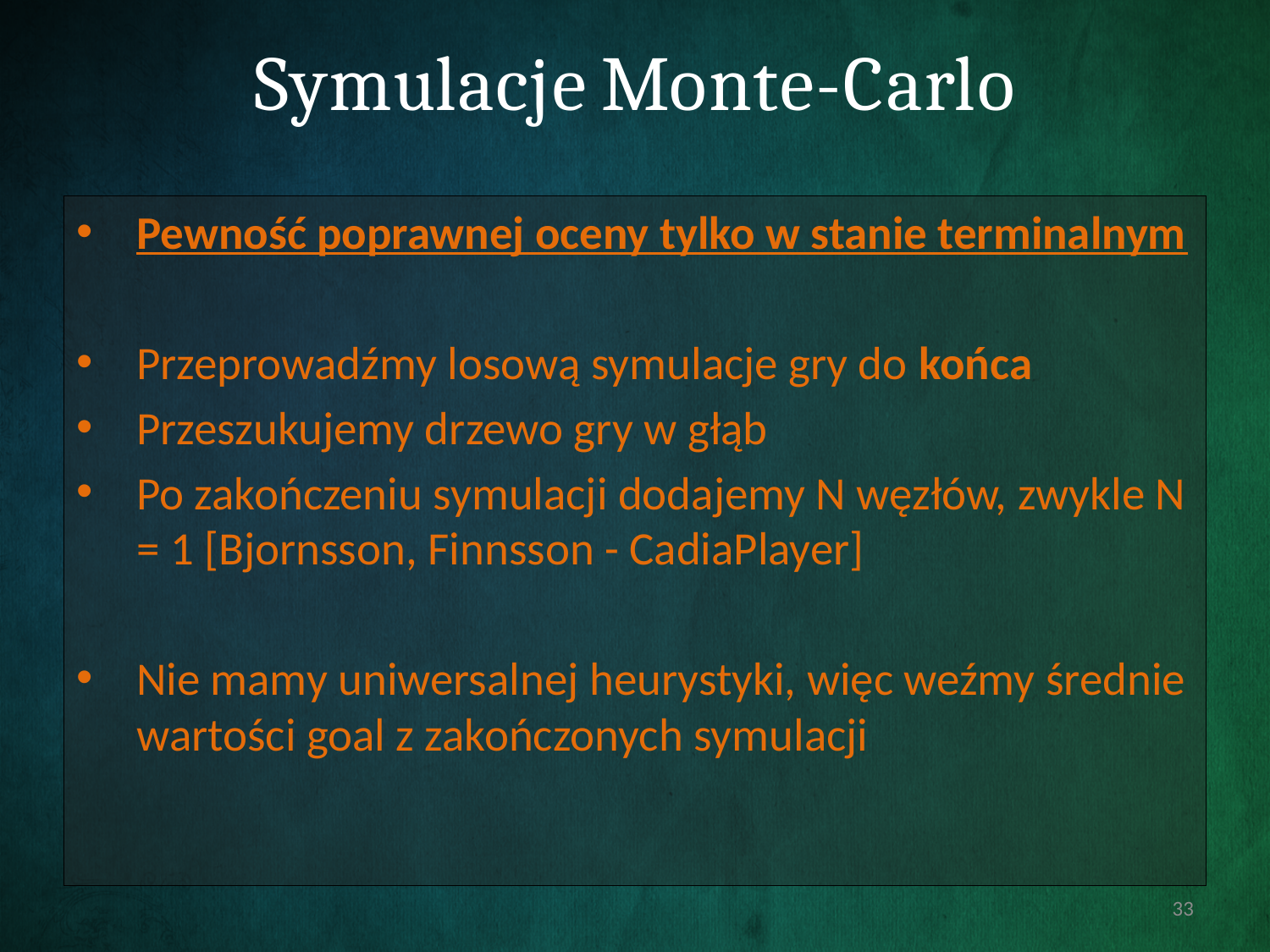

# Symulacje Monte-Carlo
Pewność poprawnej oceny tylko w stanie terminalnym

Przeprowadźmy losową symulacje gry do końca
Przeszukujemy drzewo gry w głąb
Po zakończeniu symulacji dodajemy N węzłów, zwykle N = 1 [Bjornsson, Finnsson - CadiaPlayer]

Nie mamy uniwersalnej heurystyki, więc weźmy średnie wartości goal z zakończonych symulacji

33